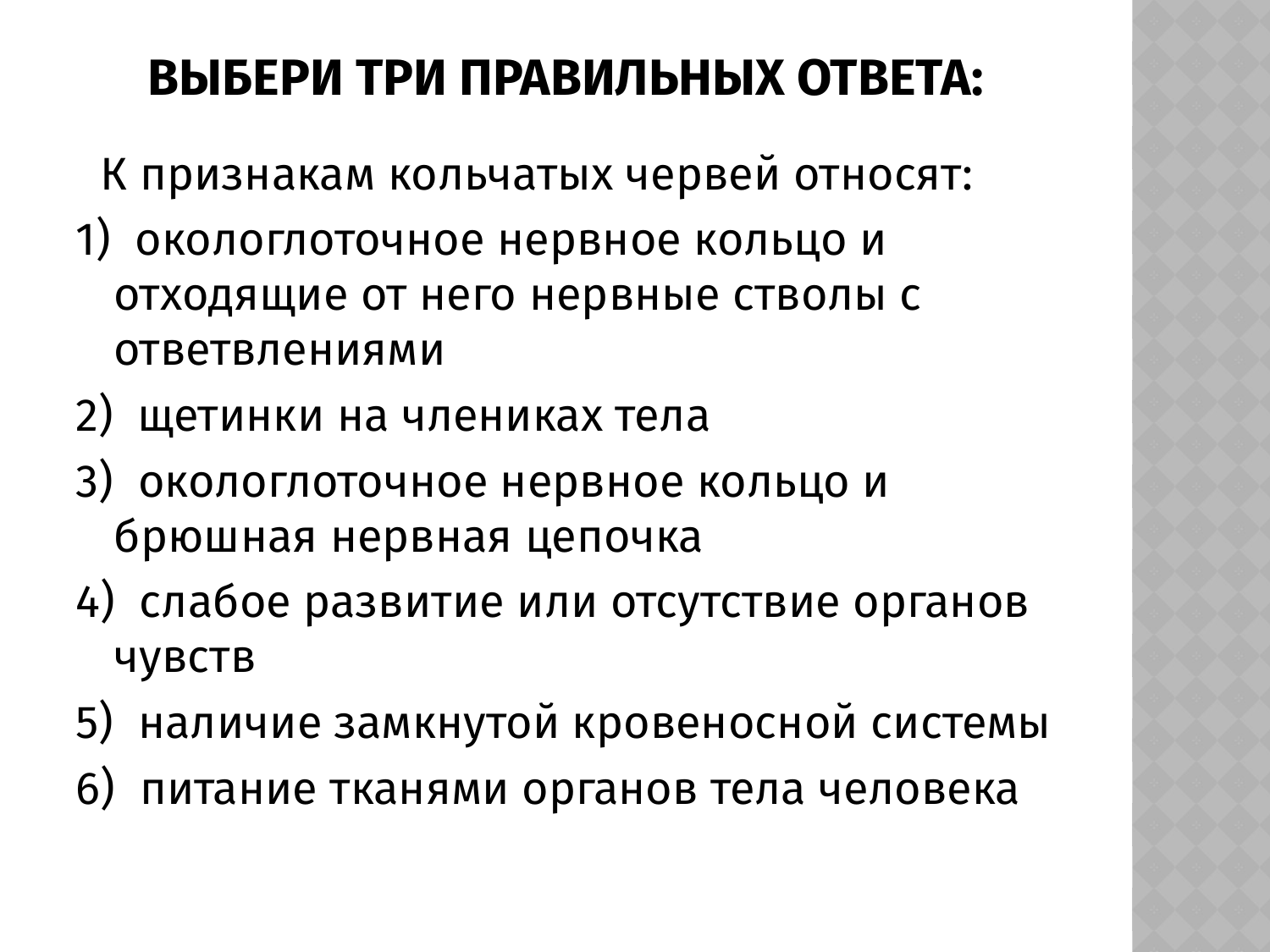

# Выбери три правильных ответа:
  К признакам кольчатых червей относят:
1)  окологлоточное нервное кольцо и отходящие от него нервные стволы с ответвлениями
2)  щетинки на члениках тела
3)  окологлоточное нервное кольцо и брюшная нервная цепочка
4)  слабое развитие или отсутствие органов чувств
5)  наличие замкнутой кровеносной системы
6)  питание тканями органов тела человека